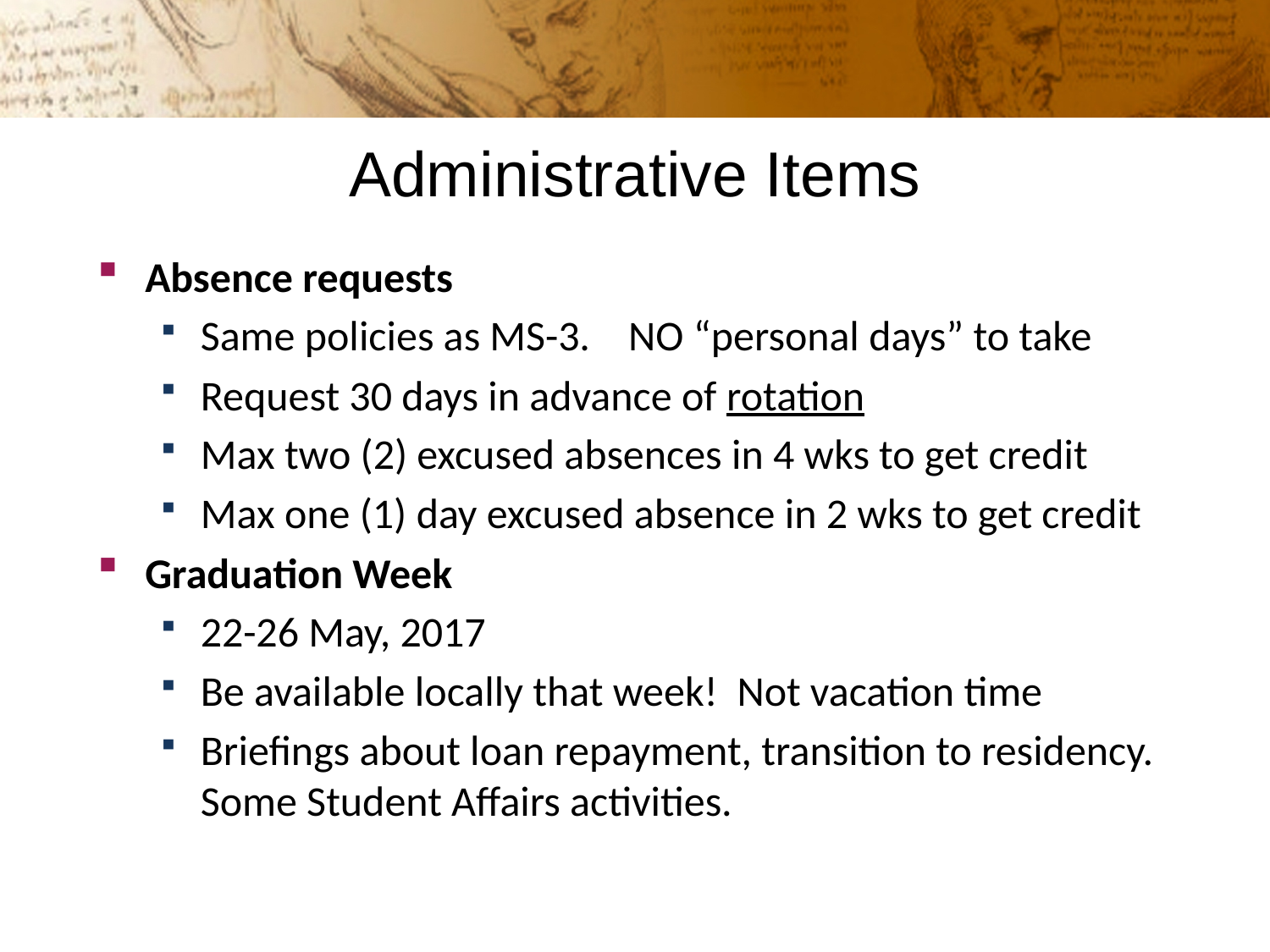

# Administrative Items
Absence requests
Same policies as MS-3.    NO “personal days” to take
Request 30 days in advance of rotation
Max two (2) excused absences in 4 wks to get credit
Max one (1) day excused absence in 2 wks to get credit
Graduation Week
22-26 May, 2017
Be available locally that week!  Not vacation time
Briefings about loan repayment, transition to residency.  Some Student Affairs activities.